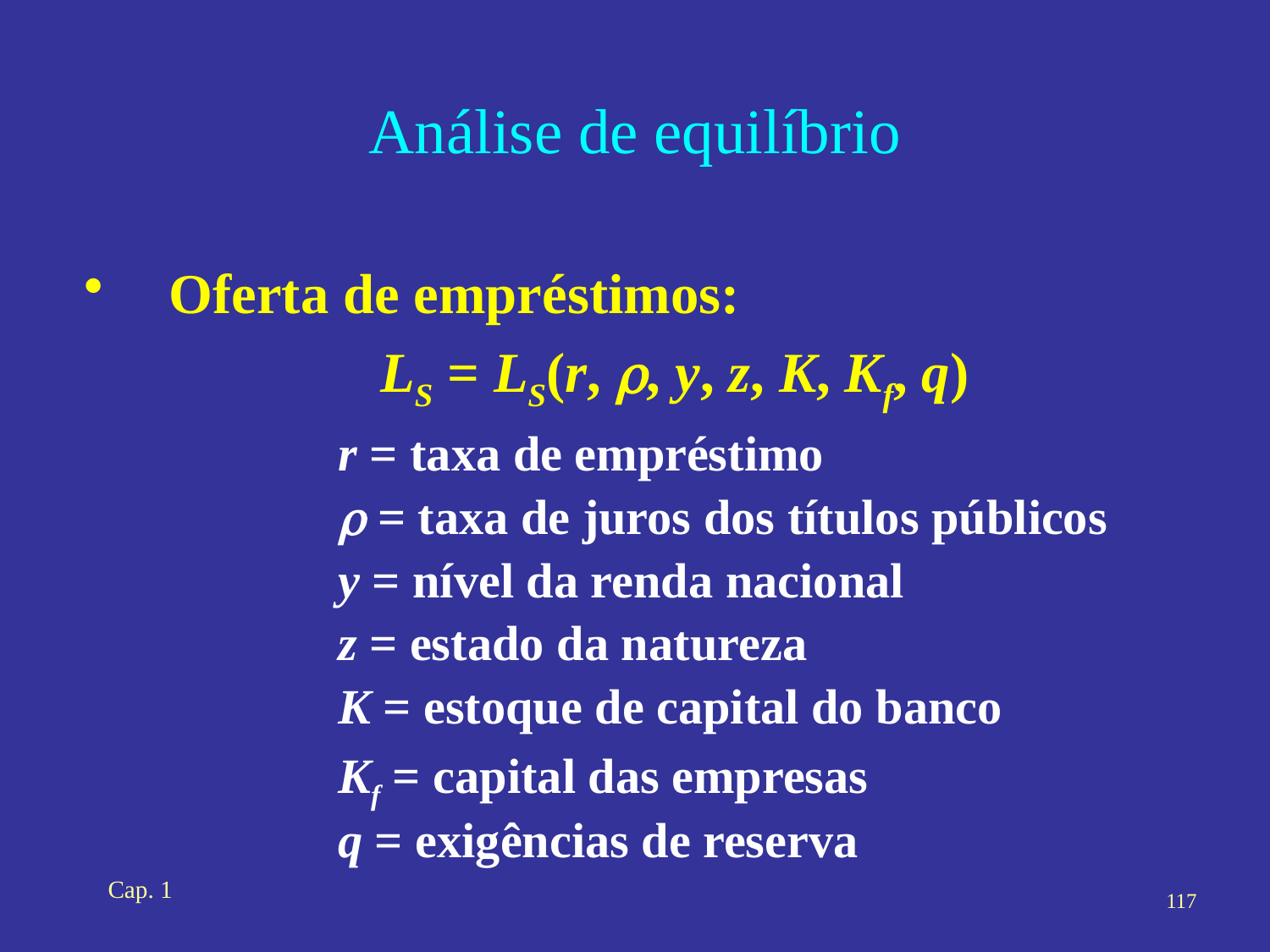

# Análise de equilíbrio
Oferta de empréstimos:
	LS = LS(r, ρ, y, z, K, Kf, q)
r = taxa de empréstimo
ρ = taxa de juros dos títulos públicos
y = nível da renda nacional
z = estado da natureza
K = estoque de capital do banco
Kf = capital das empresas
q = exigências de reserva
Cap. 1